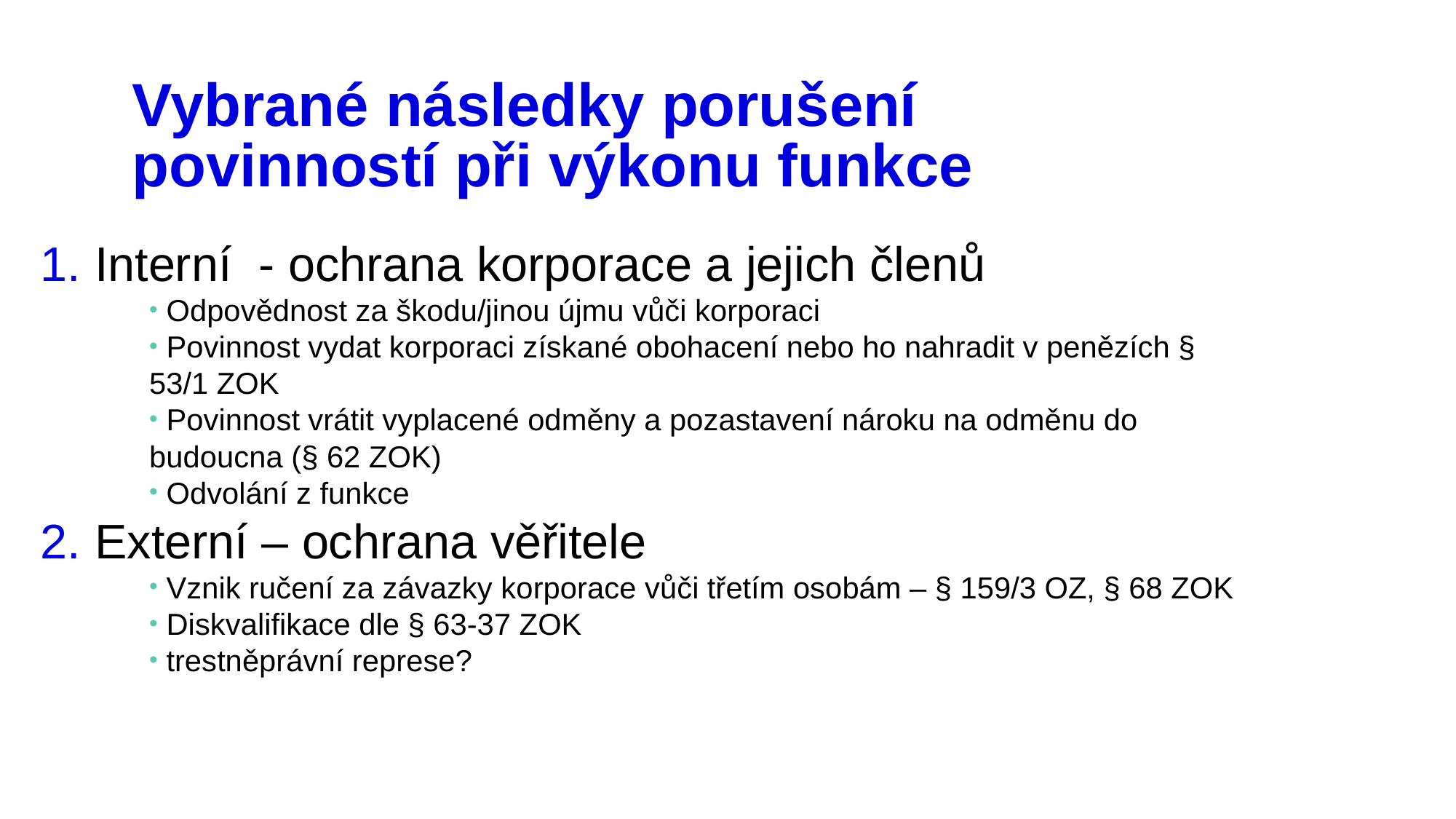

# Vybrané následky porušení povinností při výkonu funkce
Interní  - ochrana korporace a jejich členů
 Odpovědnost za škodu/jinou újmu vůči korporaci
 Povinnost vydat korporaci získané obohacení nebo ho nahradit v penězích § 53/1 ZOK
 Povinnost vrátit vyplacené odměny a pozastavení nároku na odměnu do budoucna (§ 62 ZOK)
 Odvolání z funkce
Externí – ochrana věřitele
 Vznik ručení za závazky korporace vůči třetím osobám – § 159/3 OZ, § 68 ZOK
 Diskvalifikace dle § 63-37 ZOK
 trestněprávní represe?